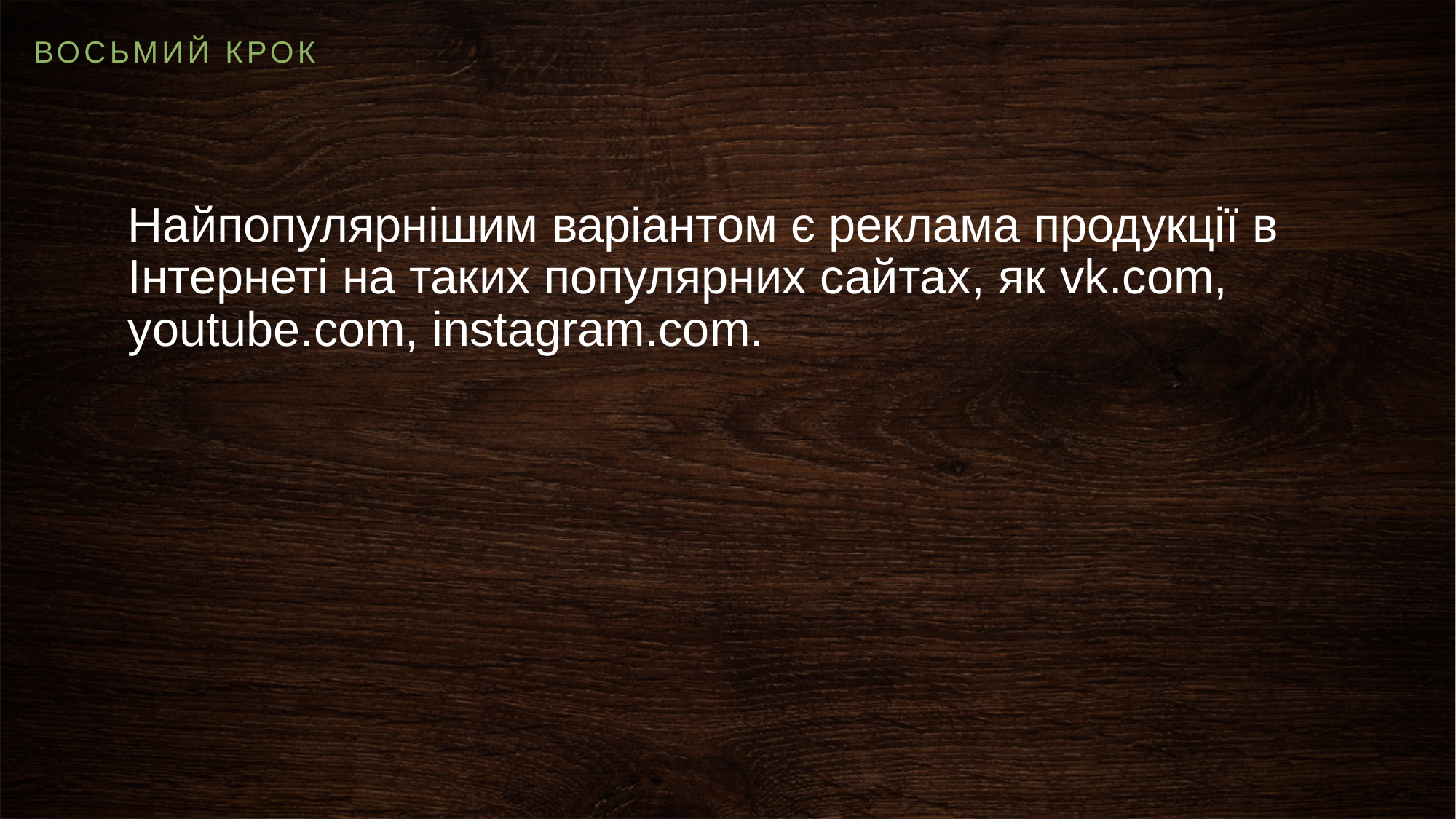

Восьмий крок
Найпопулярнішим варіантом є реклама продукції в Інтернеті на таких популярних сайтах, як vk.com, youtube.com, instagram.com.